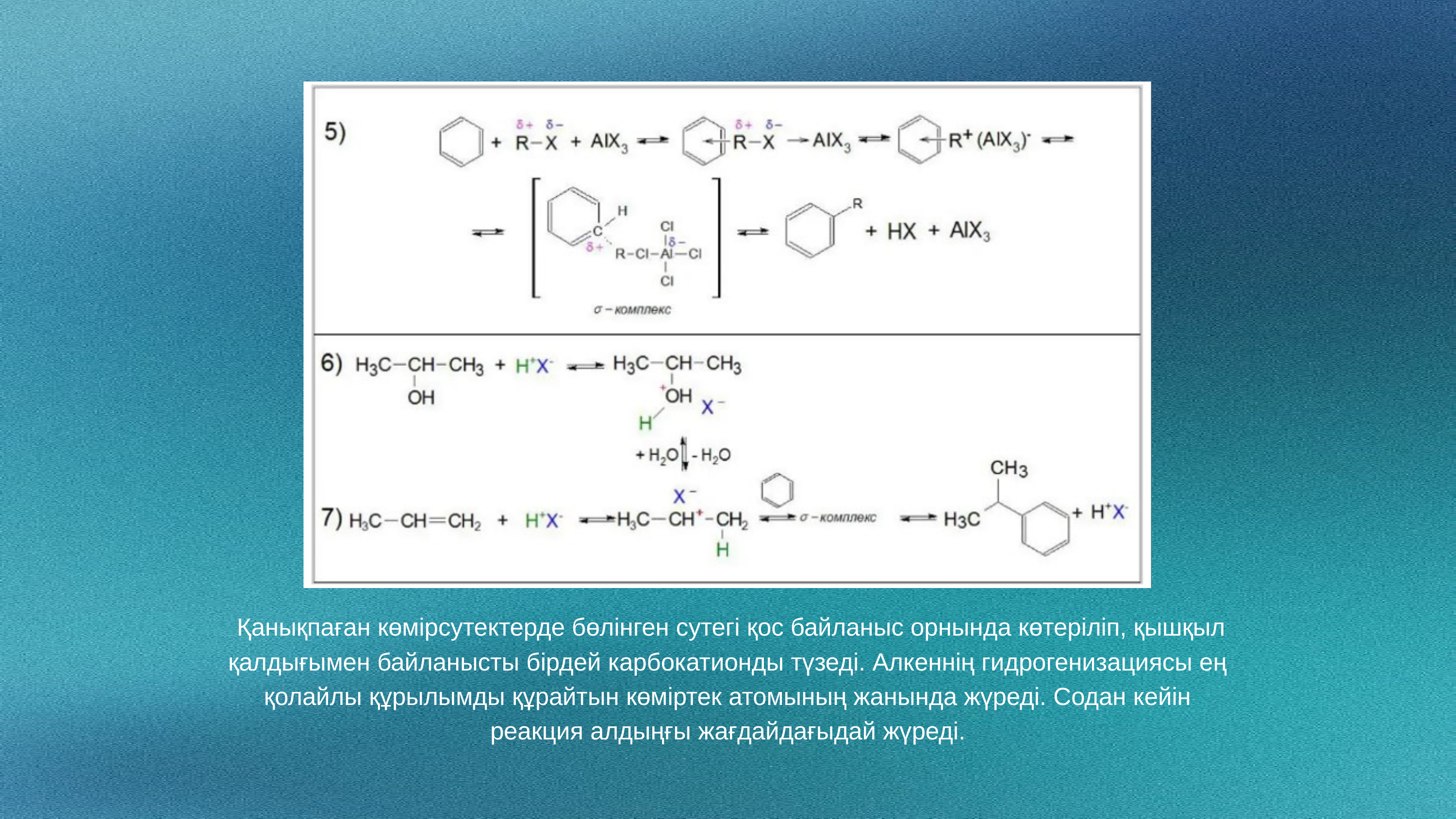

Қанықпаған көмірсутектерде бөлінген сутегі қос байланыс орнында көтеріліп, қышқыл қалдығымен байланысты бірдей карбокатионды түзеді. Алкеннің гидрогенизациясы ең қолайлы құрылымды құрайтын көміртек атомының жанында жүреді. Содан кейін реакция алдыңғы жағдайдағыдай жүреді.